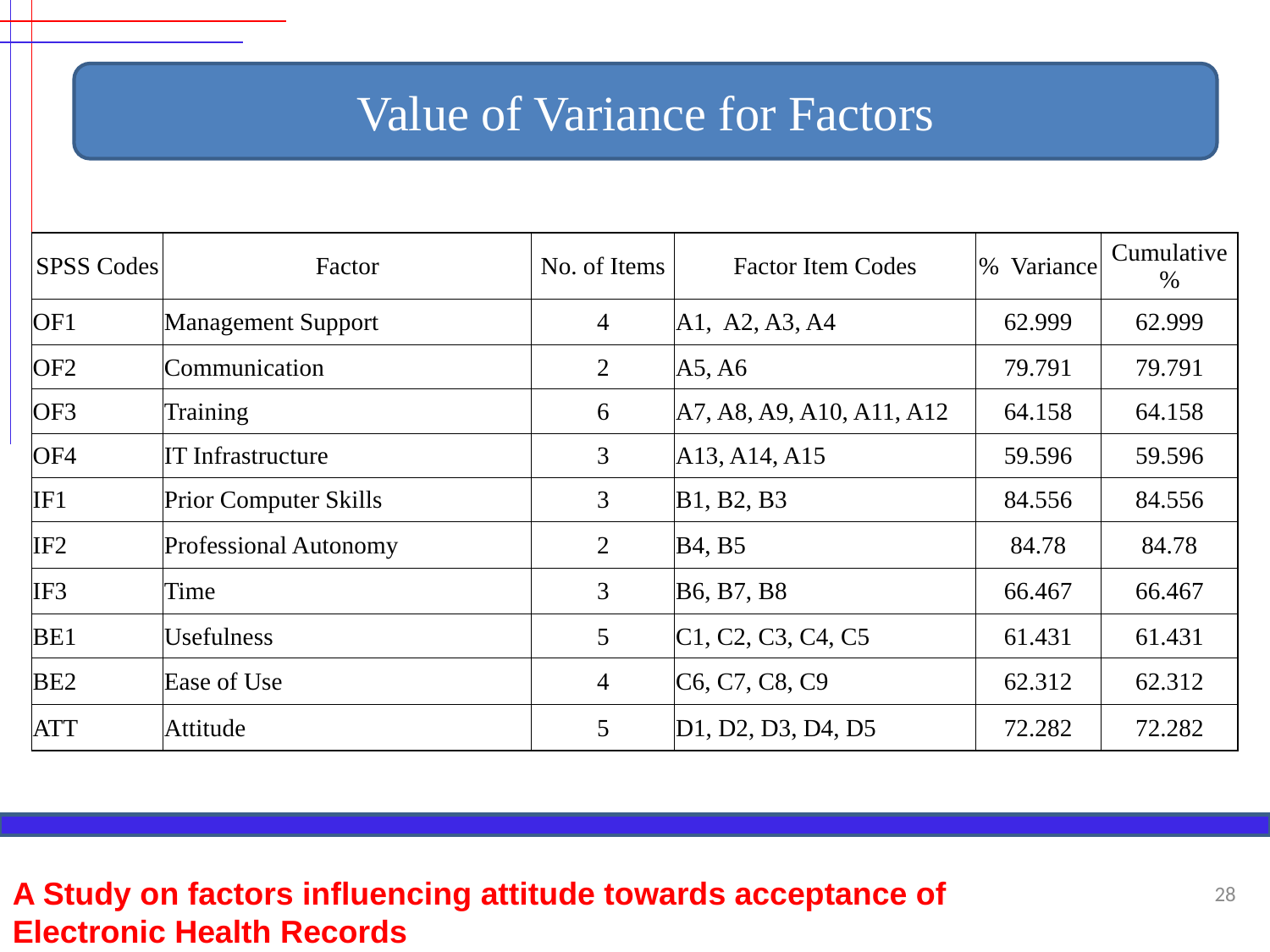

Value of Variance for Factors
| SPSS Codes | Factor | No. of Items | Factor Item Codes | % Variance | Cumulative % |
| --- | --- | --- | --- | --- | --- |
| OF1 | Management Support | 4 | A1, A2, A3, A4 | 62.999 | 62.999 |
| OF2 | Communication | 2 | A5, A6 | 79.791 | 79.791 |
| OF3 | Training | 6 | A7, A8, A9, A10, A11, A12 | 64.158 | 64.158 |
| OF4 | IT Infrastructure | 3 | A13, A14, A15 | 59.596 | 59.596 |
| IF1 | Prior Computer Skills | 3 | B1, B2, B3 | 84.556 | 84.556 |
| IF2 | Professional Autonomy | 2 | B4, B5 | 84.78 | 84.78 |
| IF3 | Time | 3 | B6, B7, B8 | 66.467 | 66.467 |
| BE1 | Usefulness | 5 | C1, C2, C3, C4, C5 | 61.431 | 61.431 |
| BE2 | Ease of Use | 4 | C6, C7, C8, C9 | 62.312 | 62.312 |
| ATT | Attitude | 5 | D1, D2, D3, D4, D5 | 72.282 | 72.282 |

A Study on factors influencing attitude towards acceptance of Electronic Health Records
28